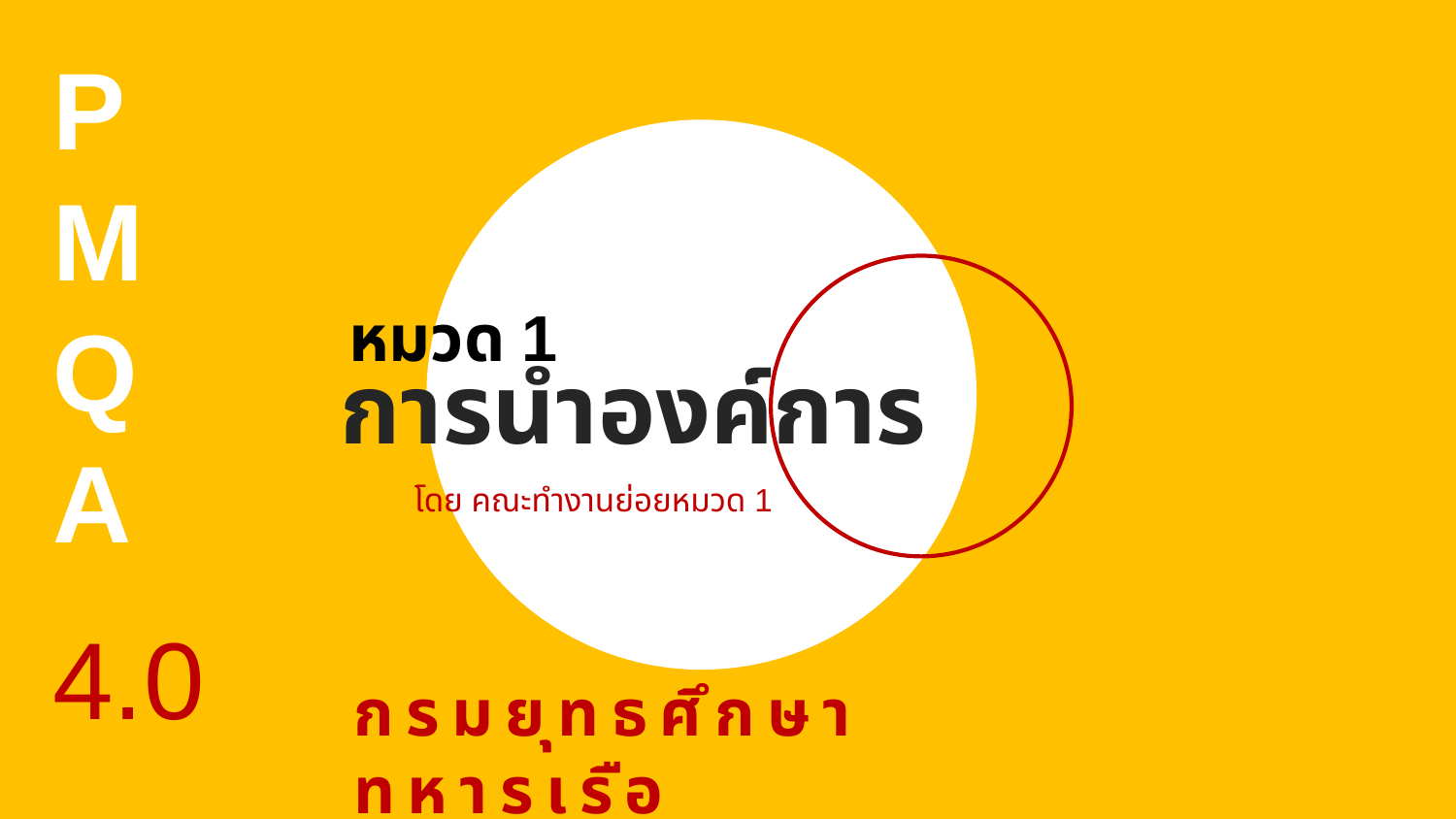

P
M
Q
A

หมวด 1
การนำองค์การ
โดย คณะทำงานย่อยหมวด 1
4.0
กรมยุทธศึกษาทหารเรือ